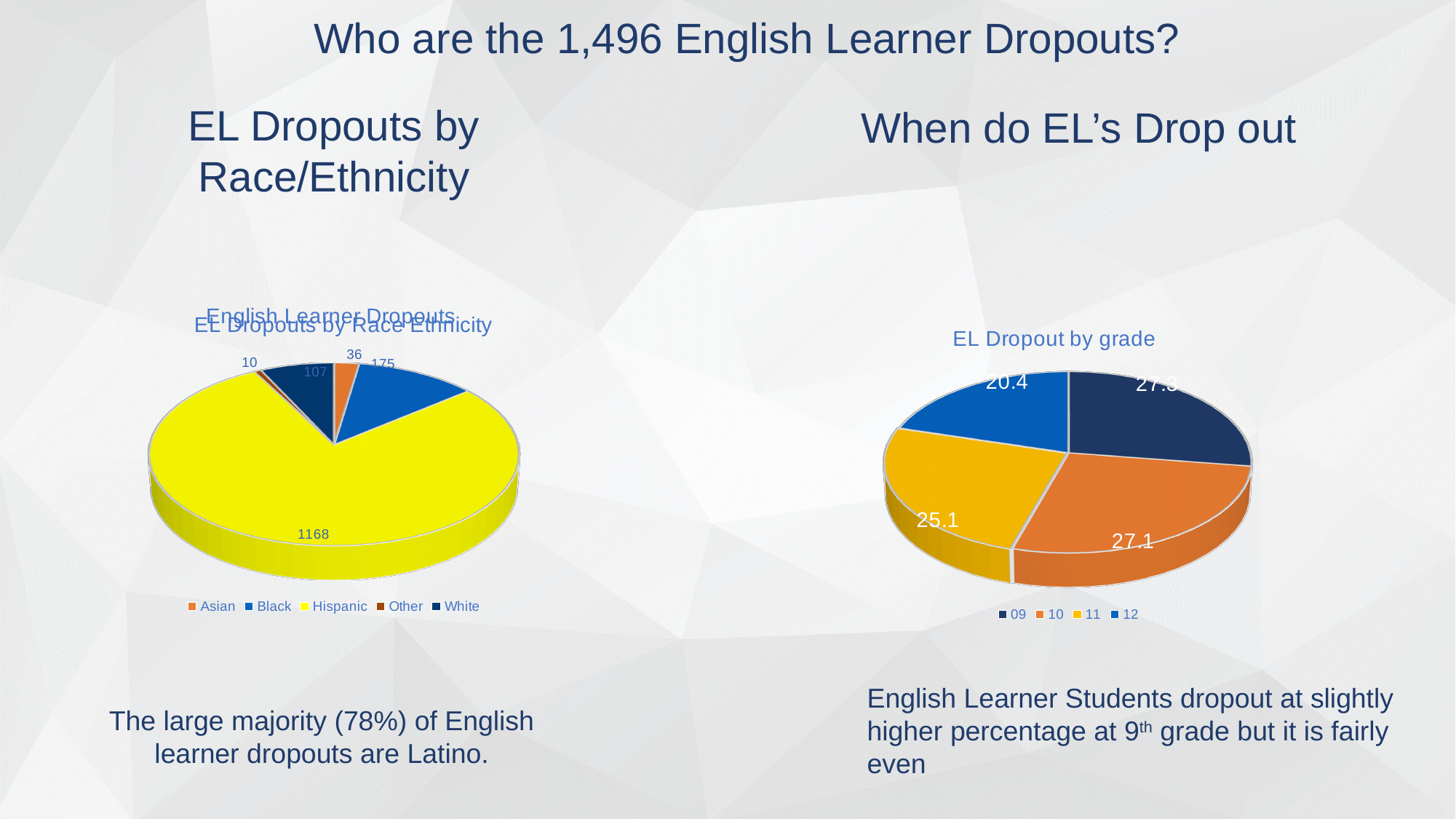

Who are the 1,496 English Learner Dropouts?
EL Dropouts by Race/Ethnicity
When do EL’s Drop out

[unsupported chart]

[unsupported chart]

[unsupported chart]

English Learner Students dropout at slightly higher percentage at 9th grade but it is fairly even
The large majority (78%) of English learner dropouts are Latino.